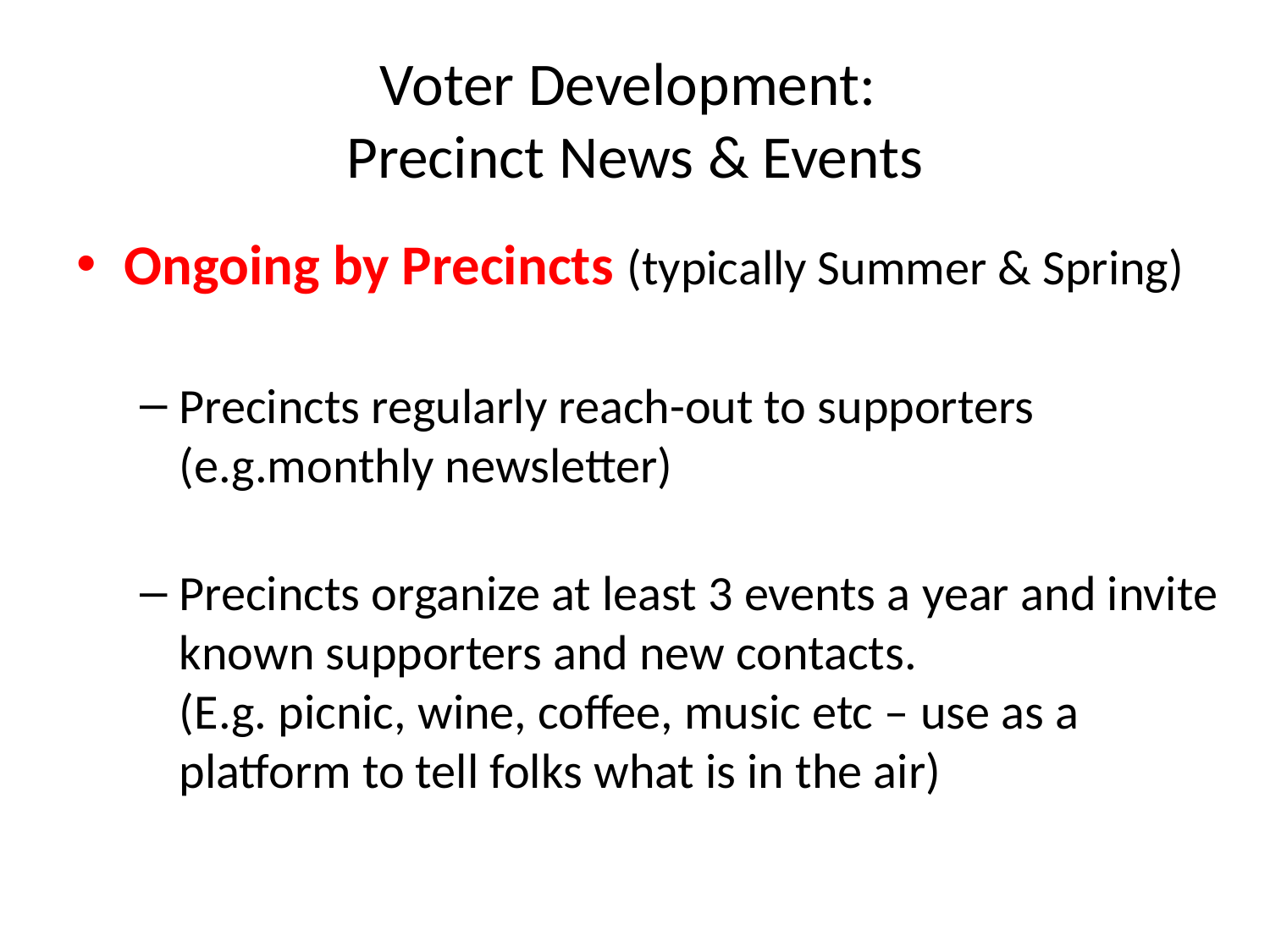

# Voter Development: Precinct News & Events
Ongoing by Precincts (typically Summer & Spring)
Precincts regularly reach-out to supporters (e.g.monthly newsletter)
Precincts organize at least 3 events a year and invite known supporters and new contacts.
(E.g. picnic, wine, coffee, music etc – use as a platform to tell folks what is in the air)